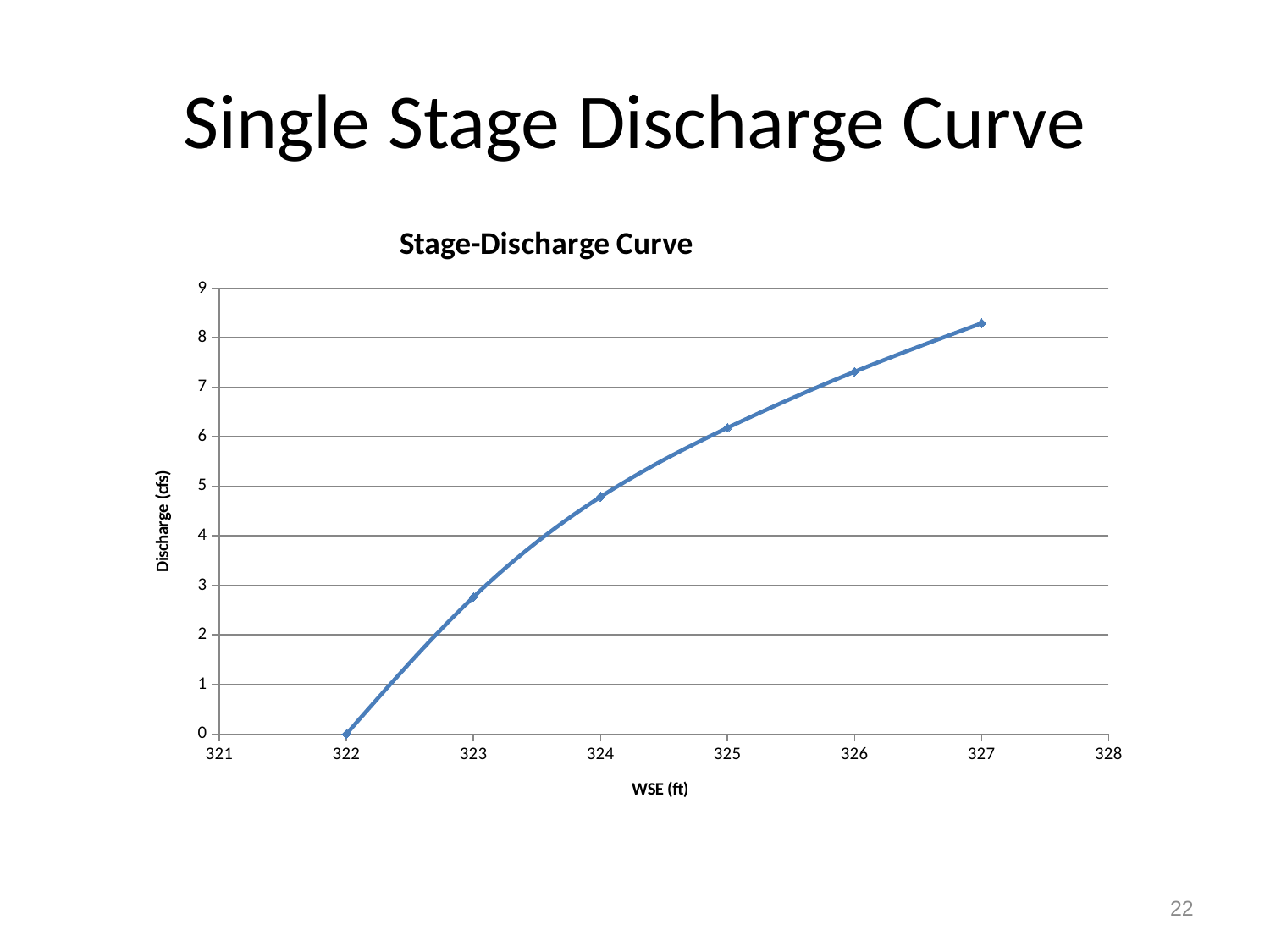

# Single Stage Discharge Curve

### Chart: Stage-Discharge Curve

| Category |  |
|---|---|
22